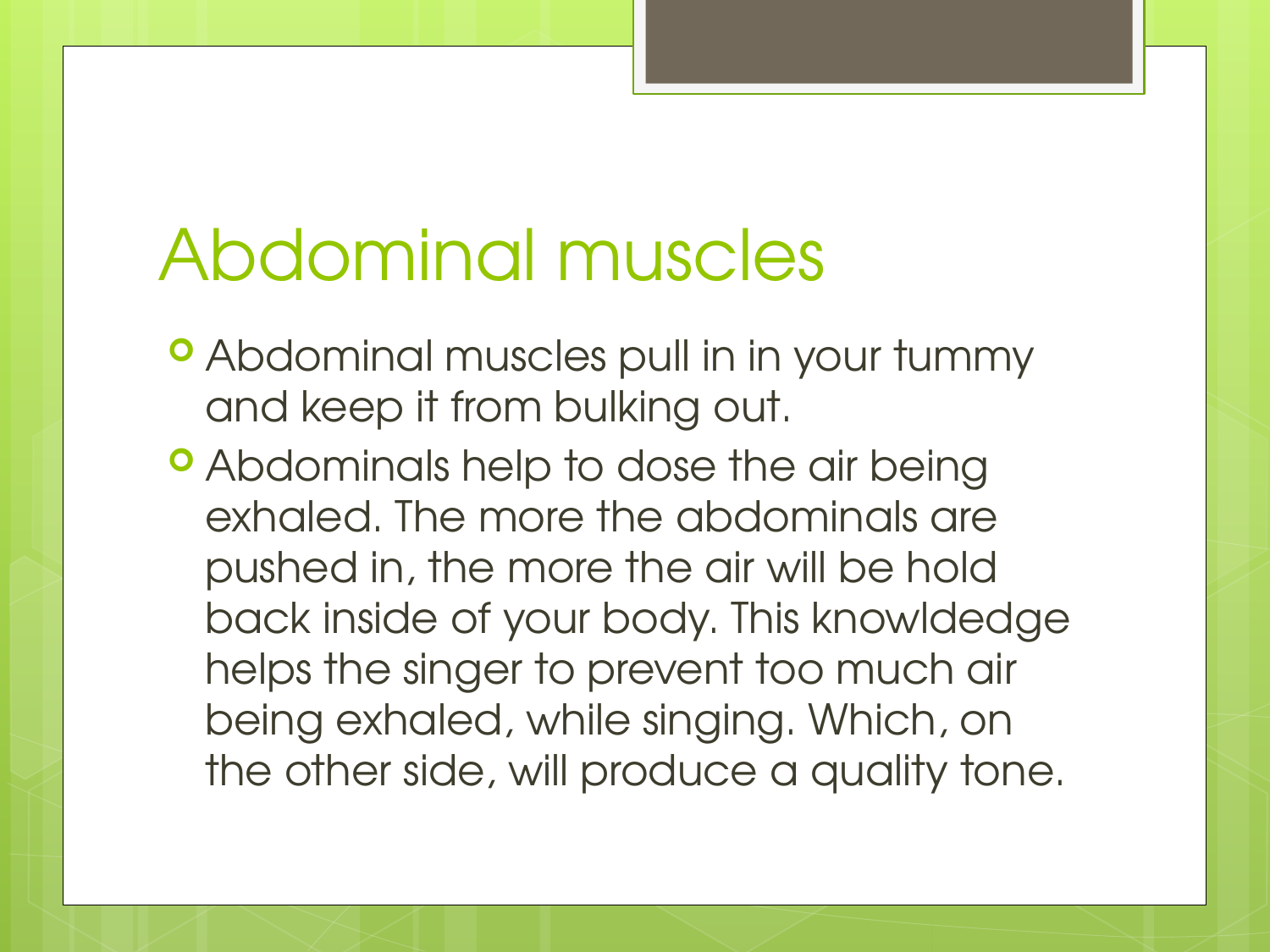

# Abdominal muscles
Abdominal muscles pull in in your tummy and keep it from bulking out.
Abdominals help to dose the air being exhaled. The more the abdominals are pushed in, the more the air will be hold back inside of your body. This knowldedge helps the singer to prevent too much air being exhaled, while singing. Which, on the other side, will produce a quality tone.